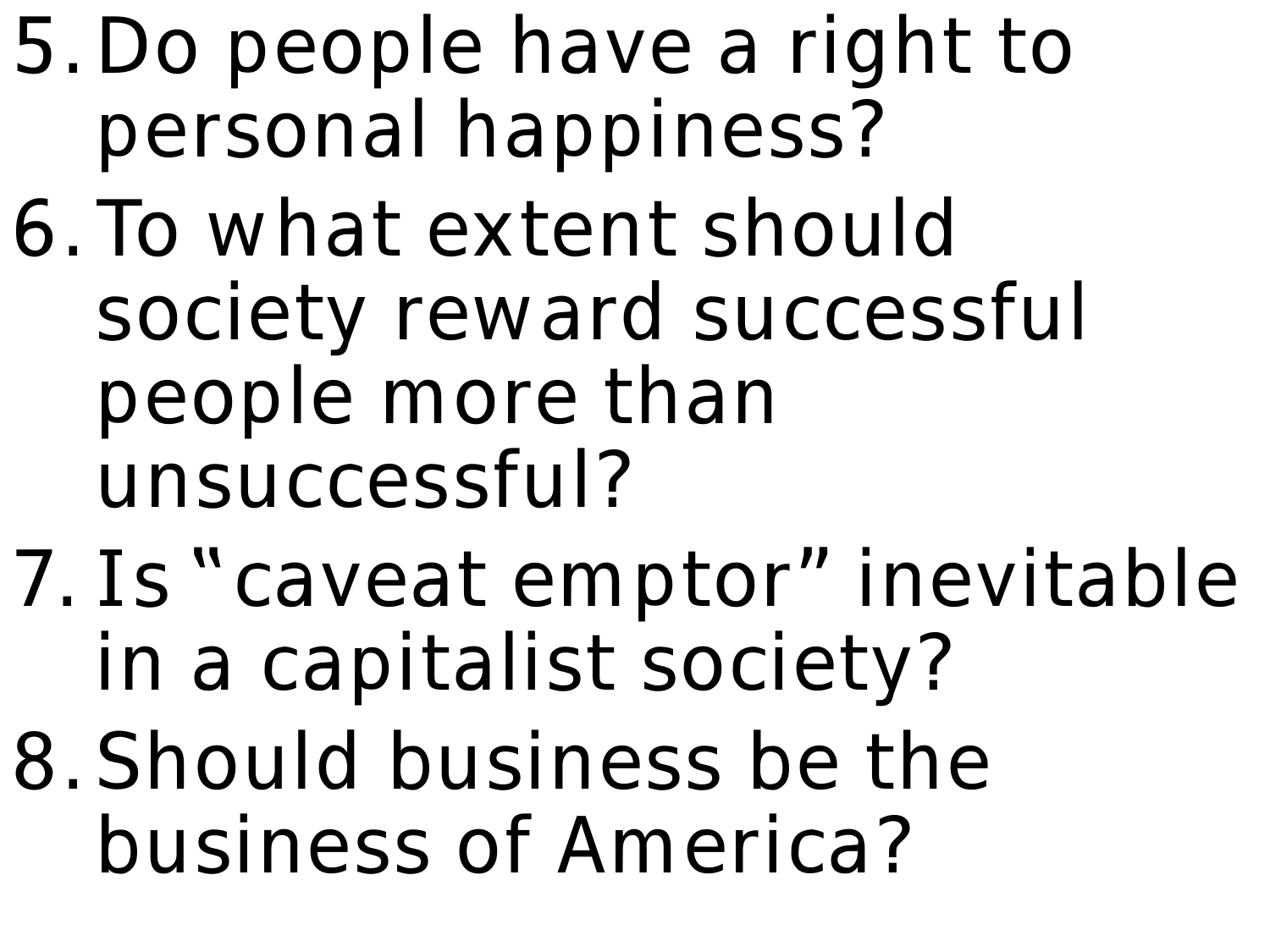

Do people have a right to personal happiness?
To what extent should society reward successful people more than unsuccessful?
Is “caveat emptor” inevitable in a capitalist society?
Should business be the business of America?